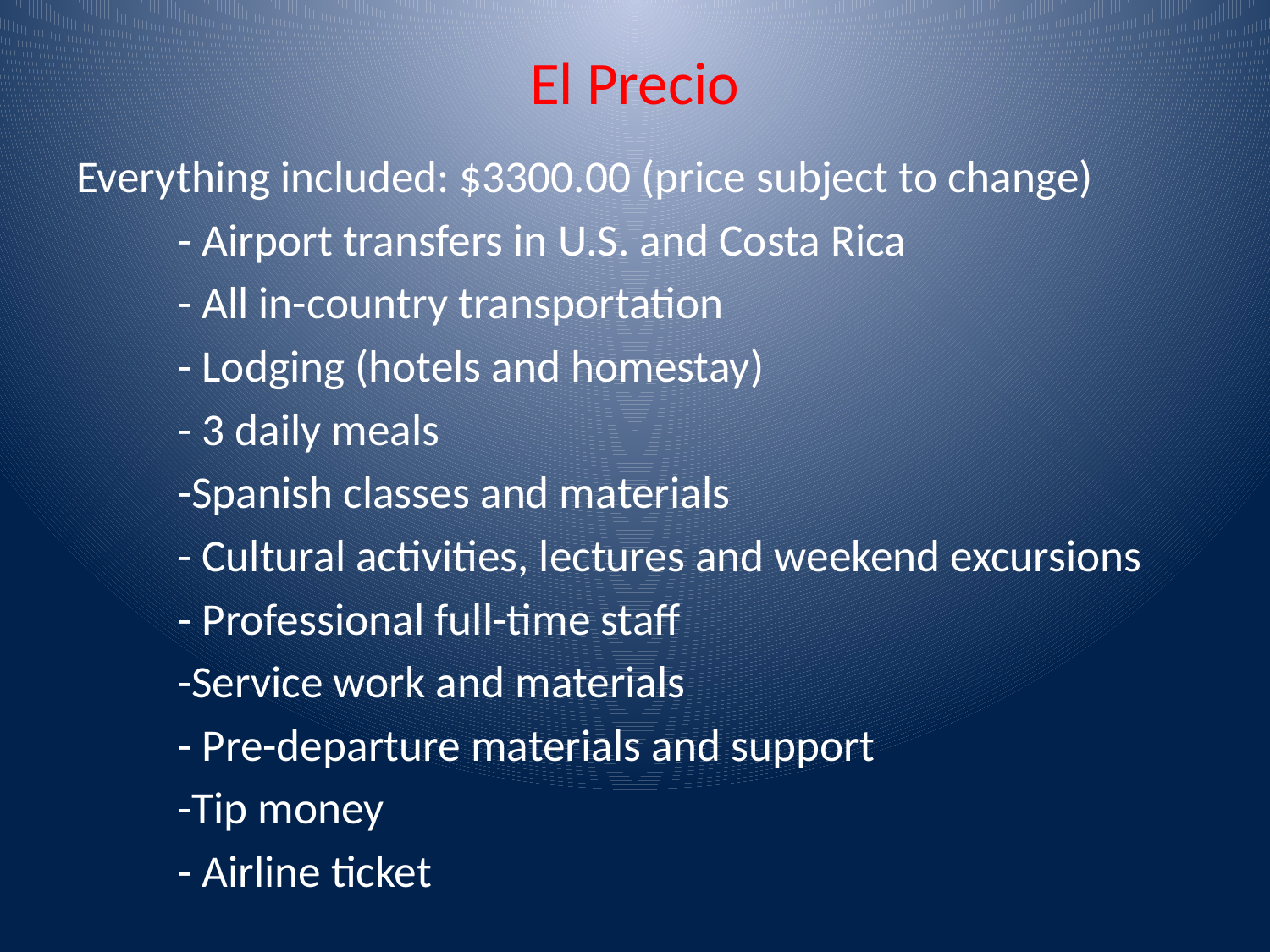

# El Precio
Everything included: $3300.00 (price subject to change)
	- Airport transfers in U.S. and Costa Rica
	- All in-country transportation
	- Lodging (hotels and homestay)
	- 3 daily meals
	-Spanish classes and materials
	- Cultural activities, lectures and weekend excursions
	- Professional full-time staff
	-Service work and materials
	- Pre-departure materials and support
	-Tip money
	- Airline ticket